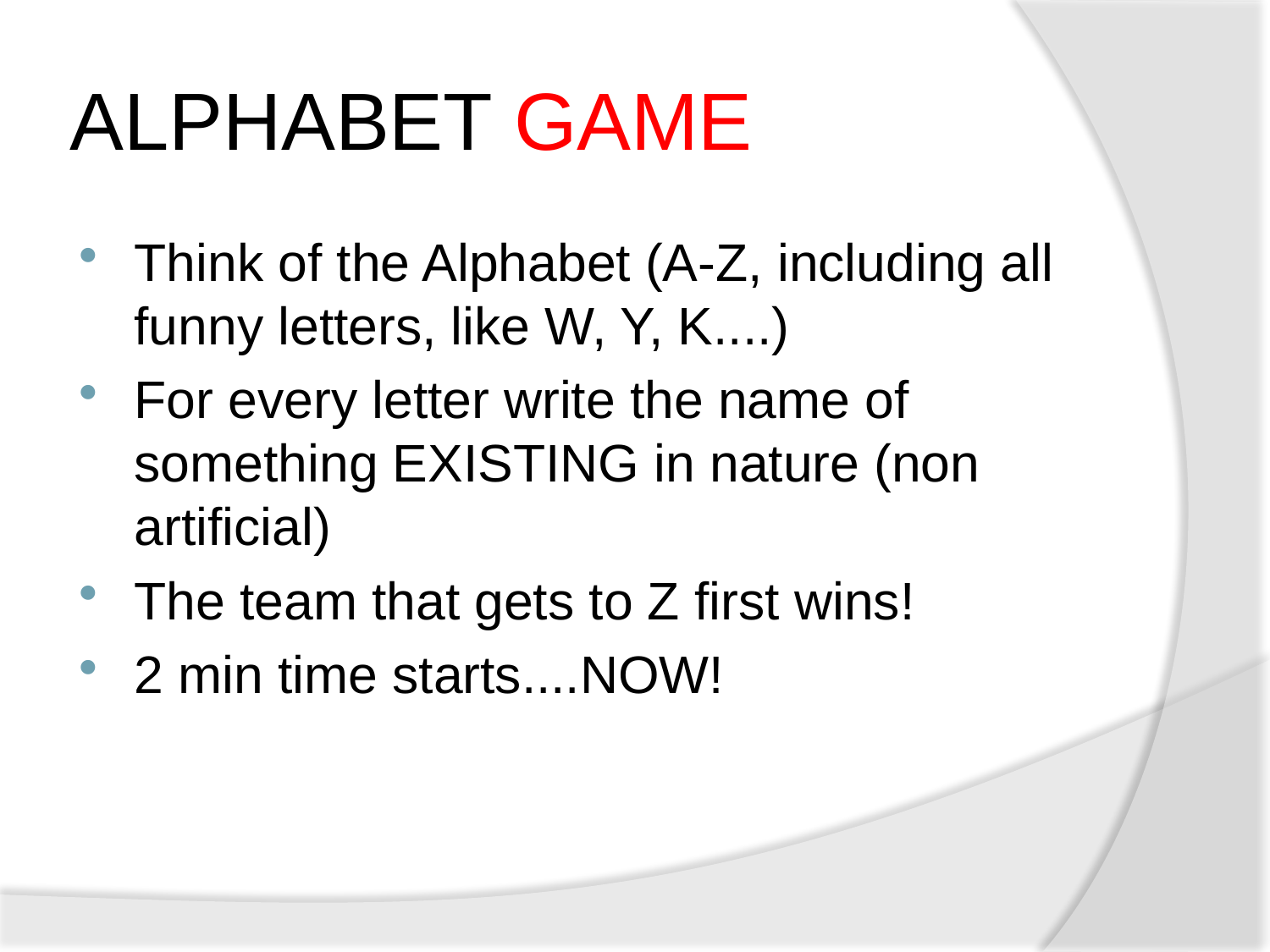

# ALPHABET GAME
Think of the Alphabet (A-Z, including all funny letters, like W, Y, K....)
For every letter write the name of something EXISTING in nature (non artificial)
The team that gets to Z first wins!
2 min time starts....NOW!